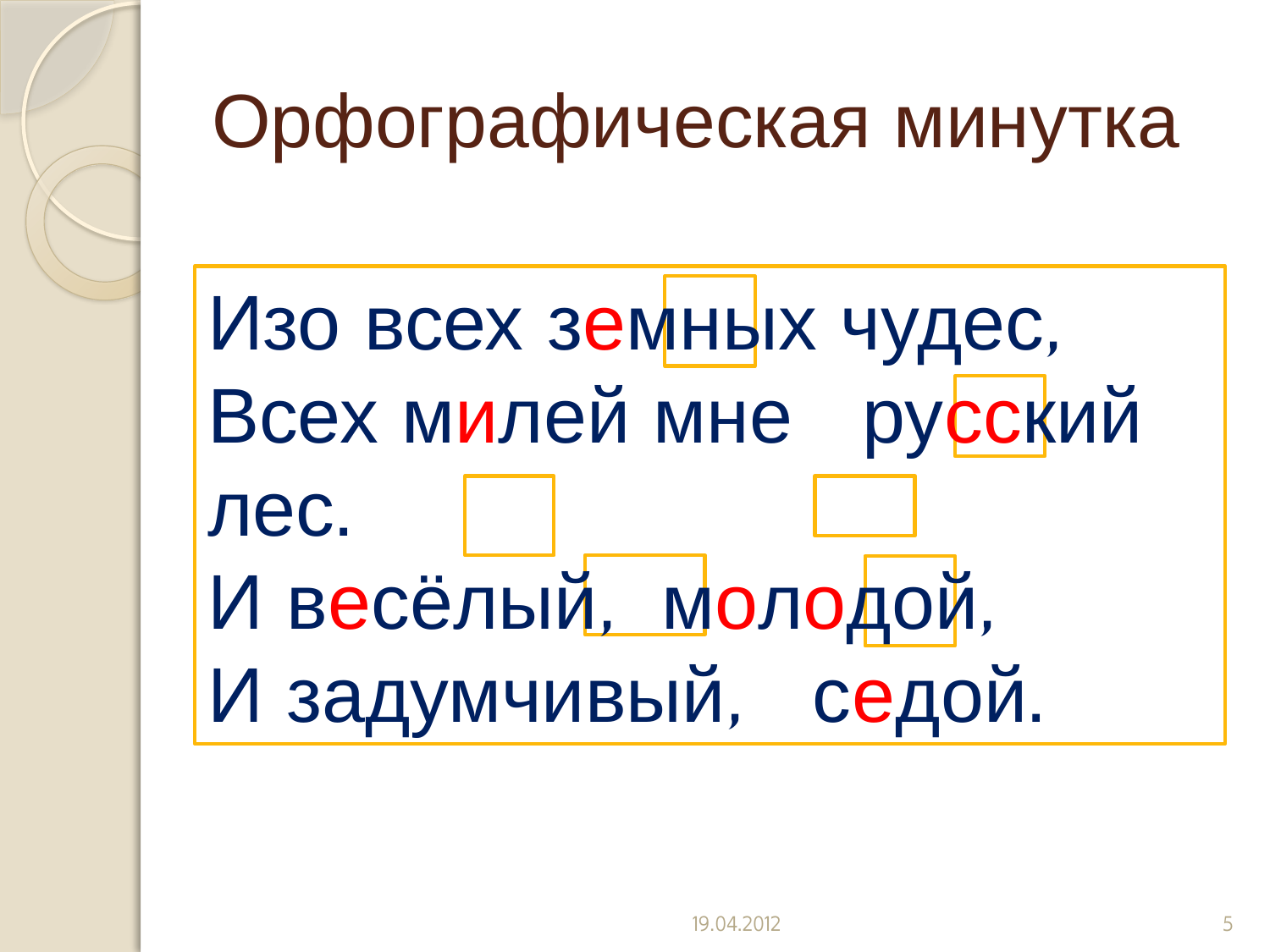

# Орфографическая минутка
Изо всех земных чудес,
Всех милей мне   русский лес.
И весёлый,  молодой,
И задумчивый,   седой.

19.04.2012
5